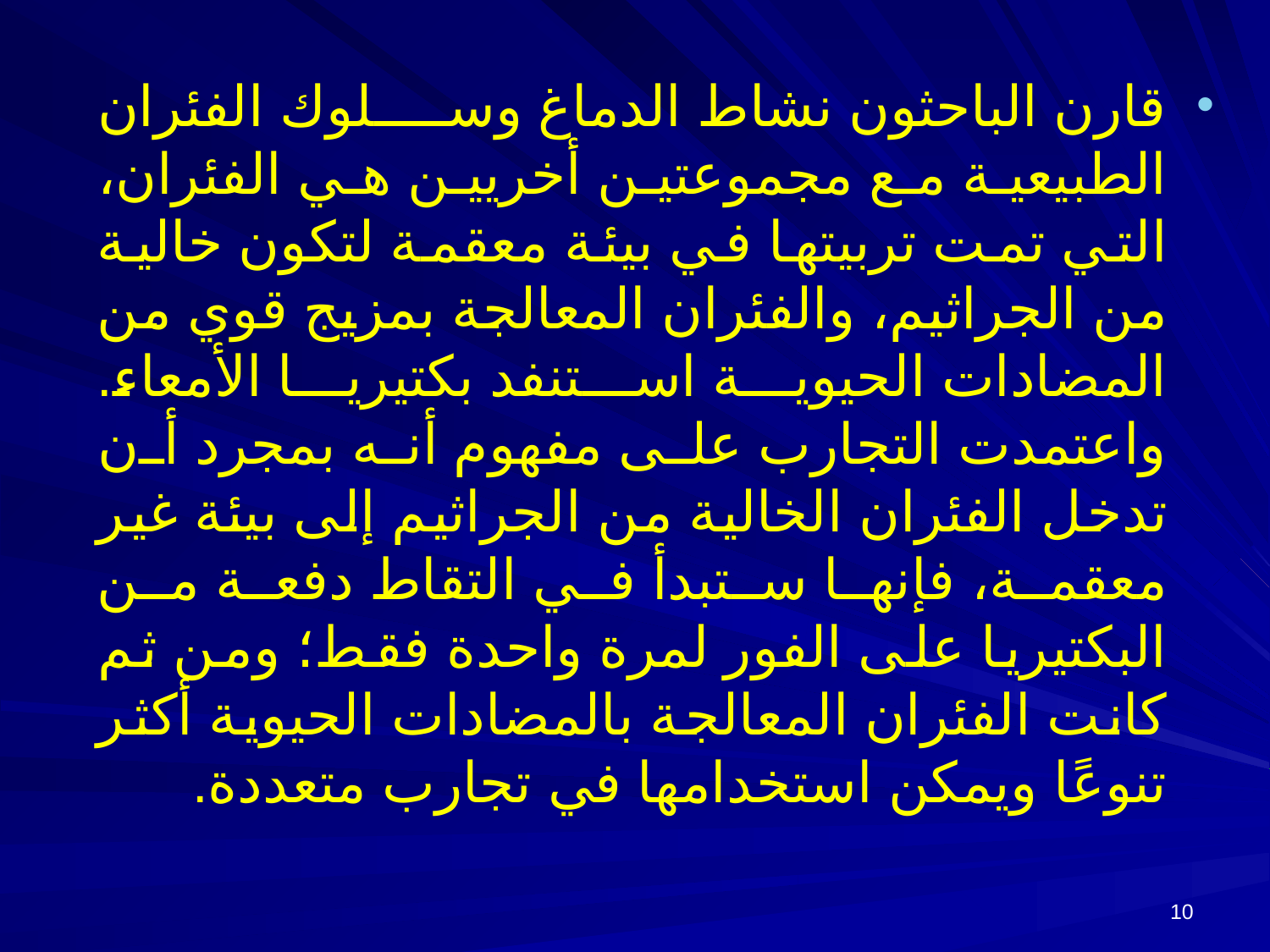

قارن الباحثون نشاط الدماغ وسلوك الفئران الطبيعية مع مجموعتين أخريين هي الفئران، التي تمت تربيتها في بيئة معقمة لتكون خالية من الجراثيم، والفئران المعالجة بمزيج قوي من المضادات الحيوية استنفد بكتيريا الأمعاء. واعتمدت التجارب على مفهوم أنه بمجرد أن تدخل الفئران الخالية من الجراثيم إلى بيئة غير معقمة، فإنها ستبدأ في التقاط دفعة من البكتيريا على الفور لمرة واحدة فقط؛ ومن ثم كانت الفئران المعالجة بالمضادات الحيوية أكثر تنوعًا ويمكن استخدامها في تجارب متعددة.

10